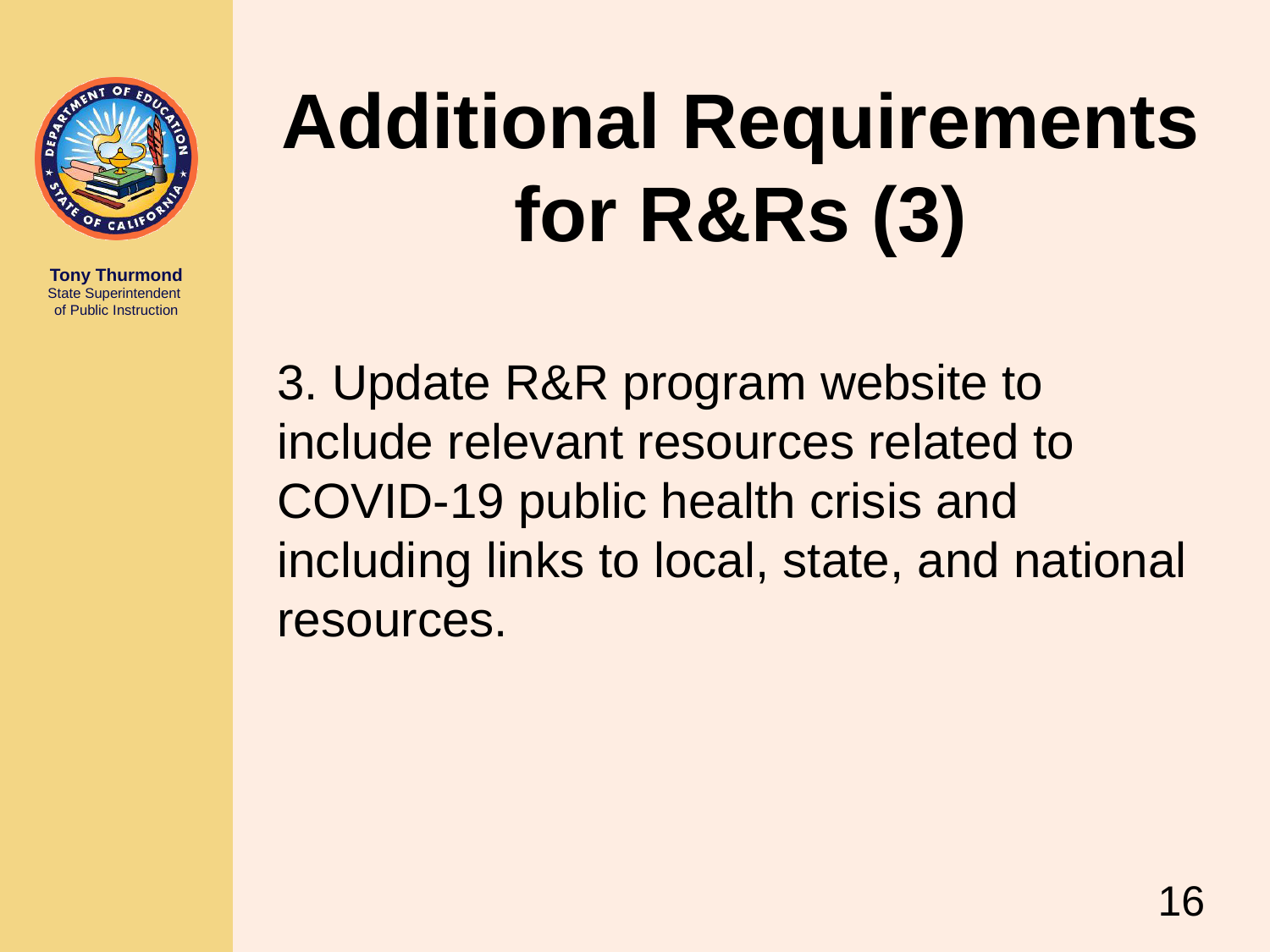

# Additional Requirements for R&Rs (3)

3. Update R&R program website to include relevant resources related to COVID-19 public health crisis and including links to local, state, and national resources.

16